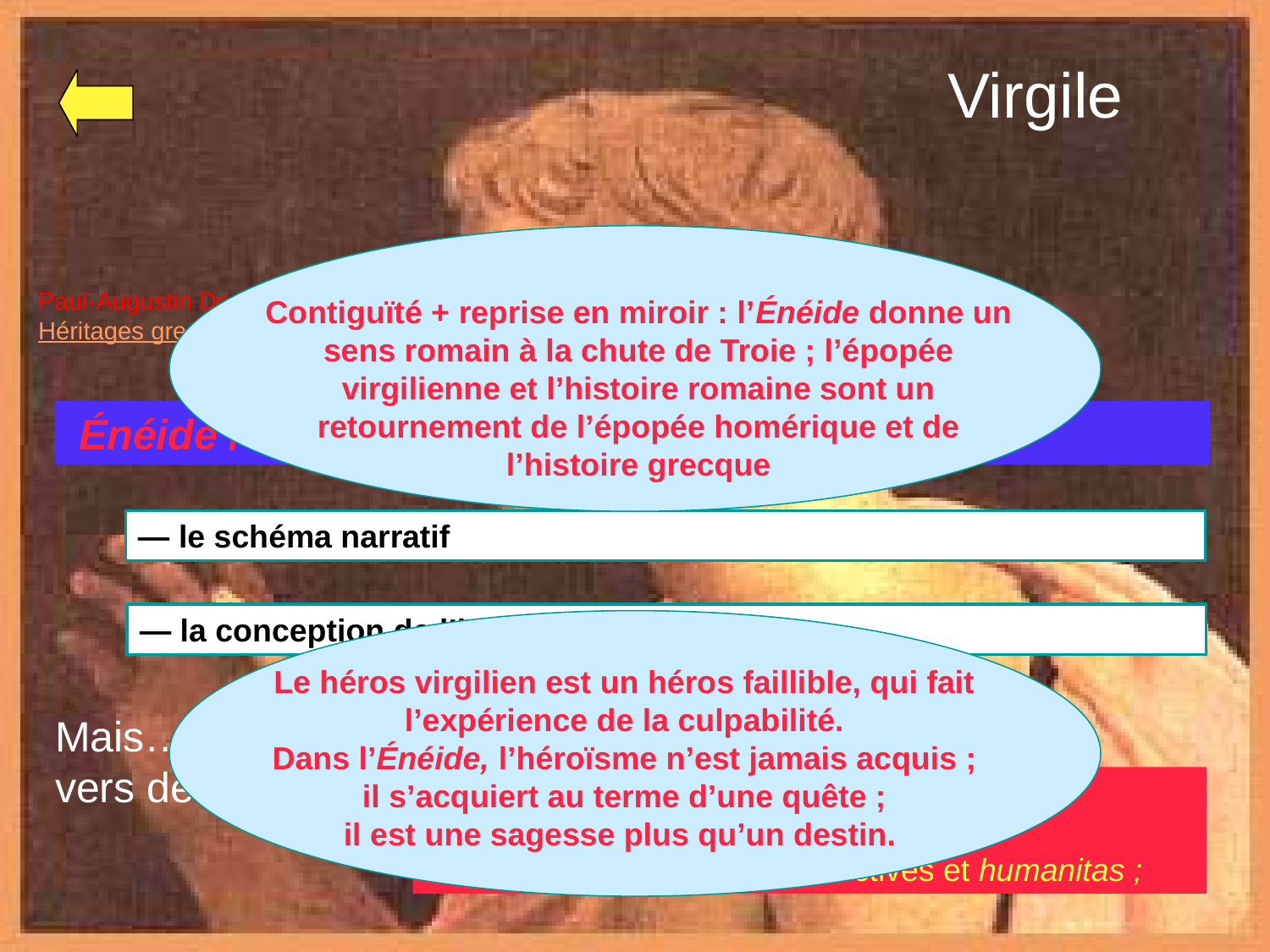

# Virgile

Paul-Augustin Deproost
Héritages grec et latin
Contiguïté + reprise en miroir : l’Énéide donne un sens romain à la chute de Troie ; l’épopée virgilienne et l’histoire romaine sont un retournement de l’épopée homérique et de l’histoire grecque
 Énéide / Homère: convergences et divergences
— le schéma narratif
— la conception de l’héroïsme :

Le héros virgilien est un héros faillible, qui fait l’expérience de la culpabilité.
Dans l’Énéide, l’héroïsme n’est jamais acquis ;
il s’acquiert au terme d’une quête ;
il est une sagesse plus qu’un destin.
// Homère :	— guerrier + marin ;
	— dieux et hommes ;
Mais… le dernier
vers de l’Énéide !
>< Homère :	— intériorisation et lyrisme ;
	— initiation ;
	— valeurs collectives et humanitas ;